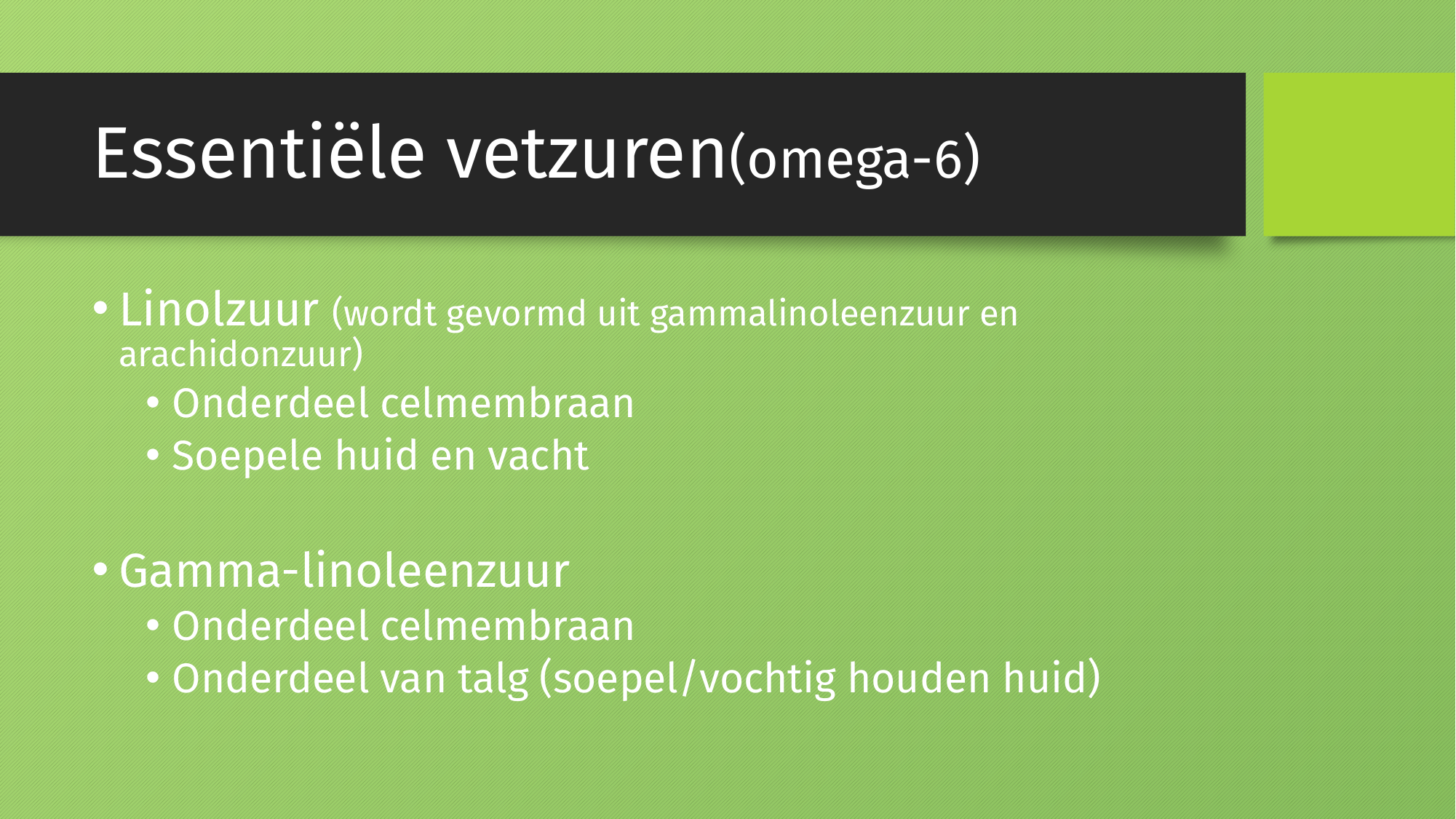

# Essentiële vetzuren(omega-6)
Linolzuur (wordt gevormd uit gammalinoleenzuur en arachidonzuur)
Onderdeel celmembraan
Soepele huid en vacht

Gamma-linoleenzuur
Onderdeel celmembraan
Onderdeel van talg (soepel/vochtig houden huid)